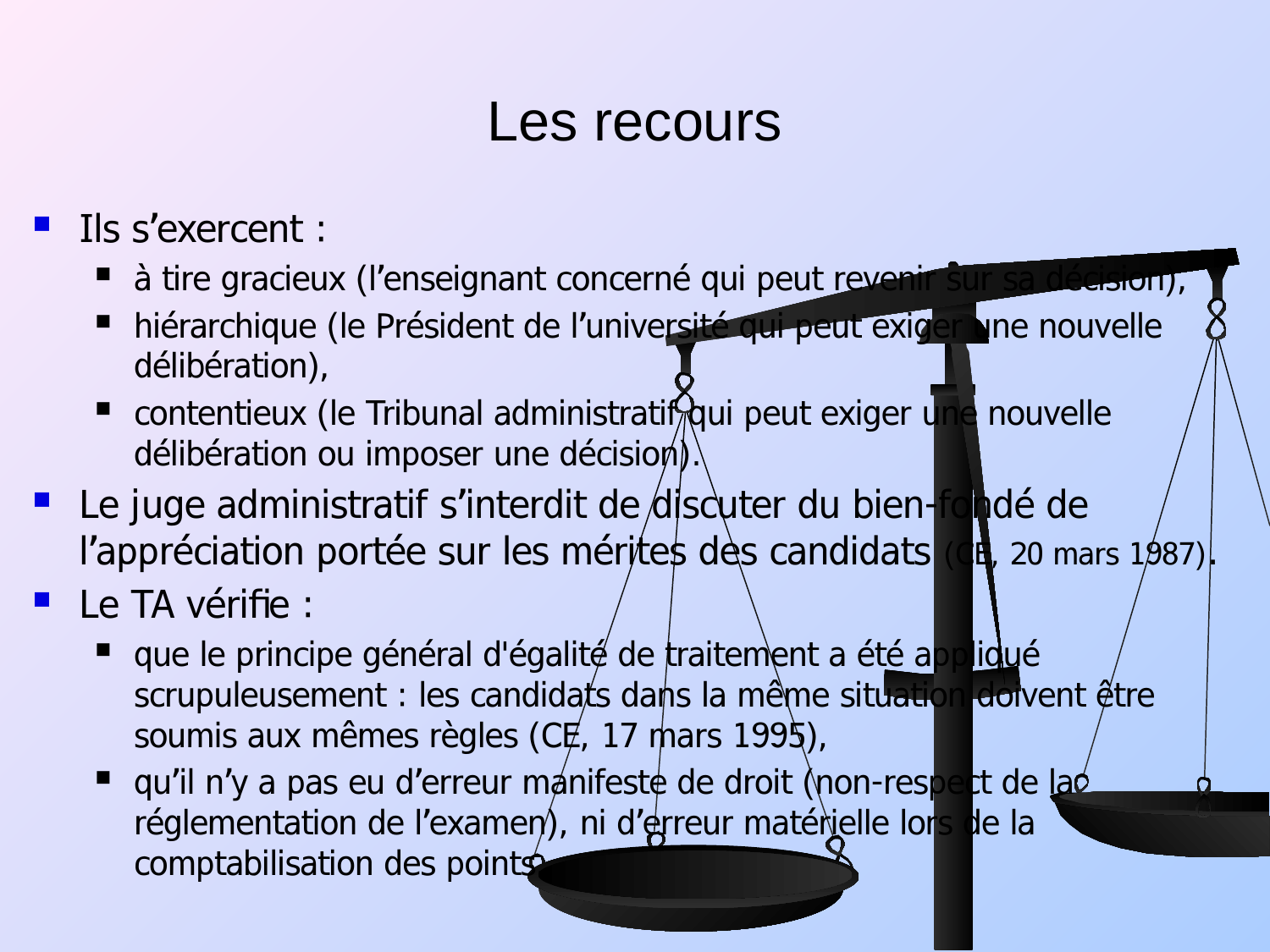

# Les recours
Ils s’exercent :
à tire gracieux (l’enseignant concerné qui peut revenir sur sa décision),
hiérarchique (le Président de l’université qui peut exiger une nouvelle délibération),
contentieux (le Tribunal administratif qui peut exiger une nouvelle délibération ou imposer une décision).
Le juge administratif s’interdit de discuter du bien-fondé de l’appréciation portée sur les mérites des candidats (CE, 20 mars 1987).
Le TA vérifie :
que le principe général d'égalité de traitement a été appliqué scrupuleusement : les candidats dans la même situation doivent être soumis aux mêmes règles (CE, 17 mars 1995),
qu’il n’y a pas eu d’erreur manifeste de droit (non-respect de la réglementation de l’examen), ni d’erreur matérielle lors de la comptabilisation des points.